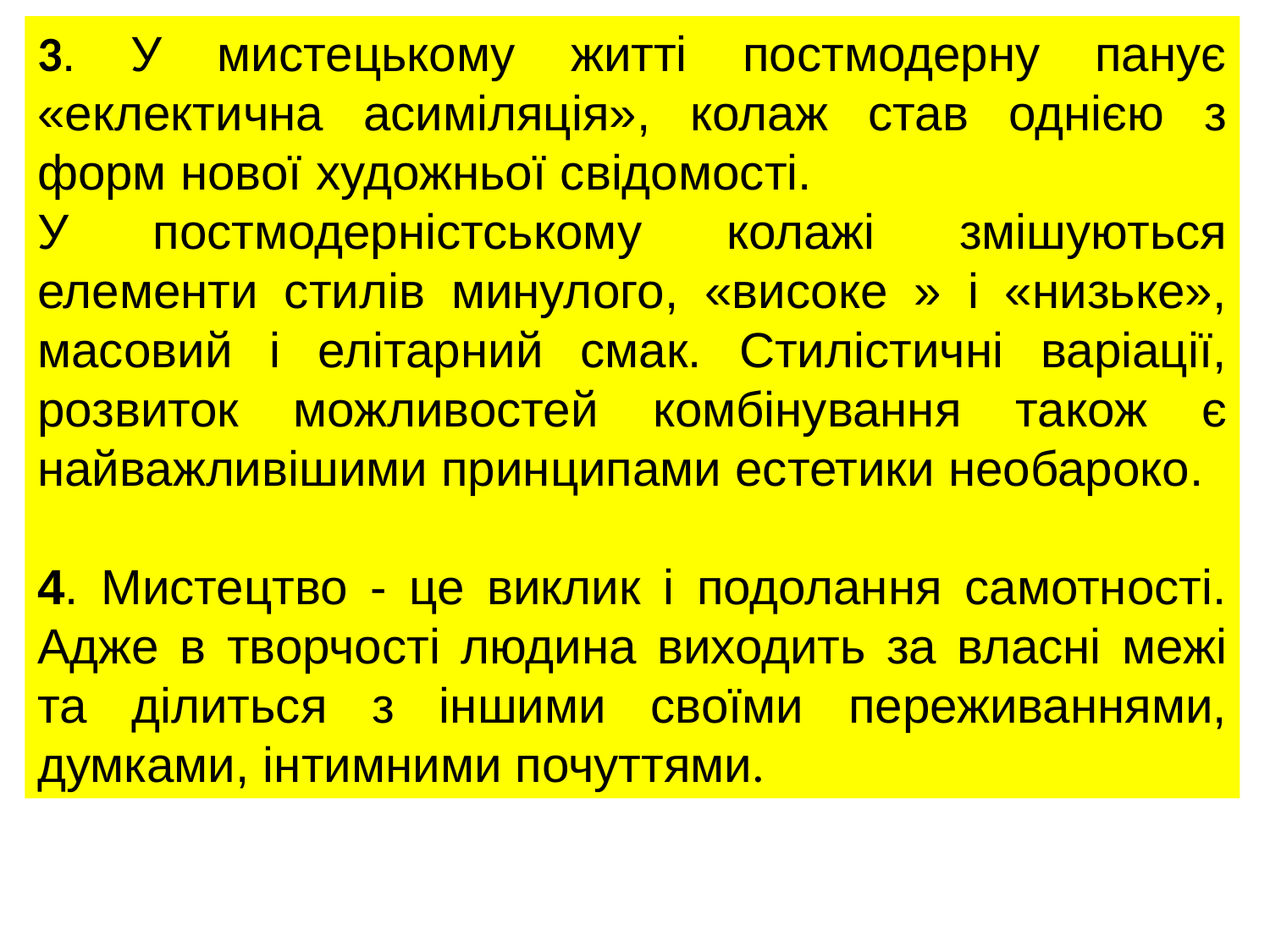

3. У мистецькому житті постмодерну панує «еклектична асиміляція», колаж став однією з форм нової художньої свідомості.
У постмодерністському колажі змішуються елементи стилів минулого, «високе » і «низьке», масовий і елітарний смак. Стилістичні варіації, розвиток можливостей комбінування також є найважливішими принципами естетики необароко.

4. Мистецтво - це виклик і подолання самотності. Адже в творчості людина виходить за власні межі та ділиться з іншими своїми переживаннями, думками, інтимними почуттями.